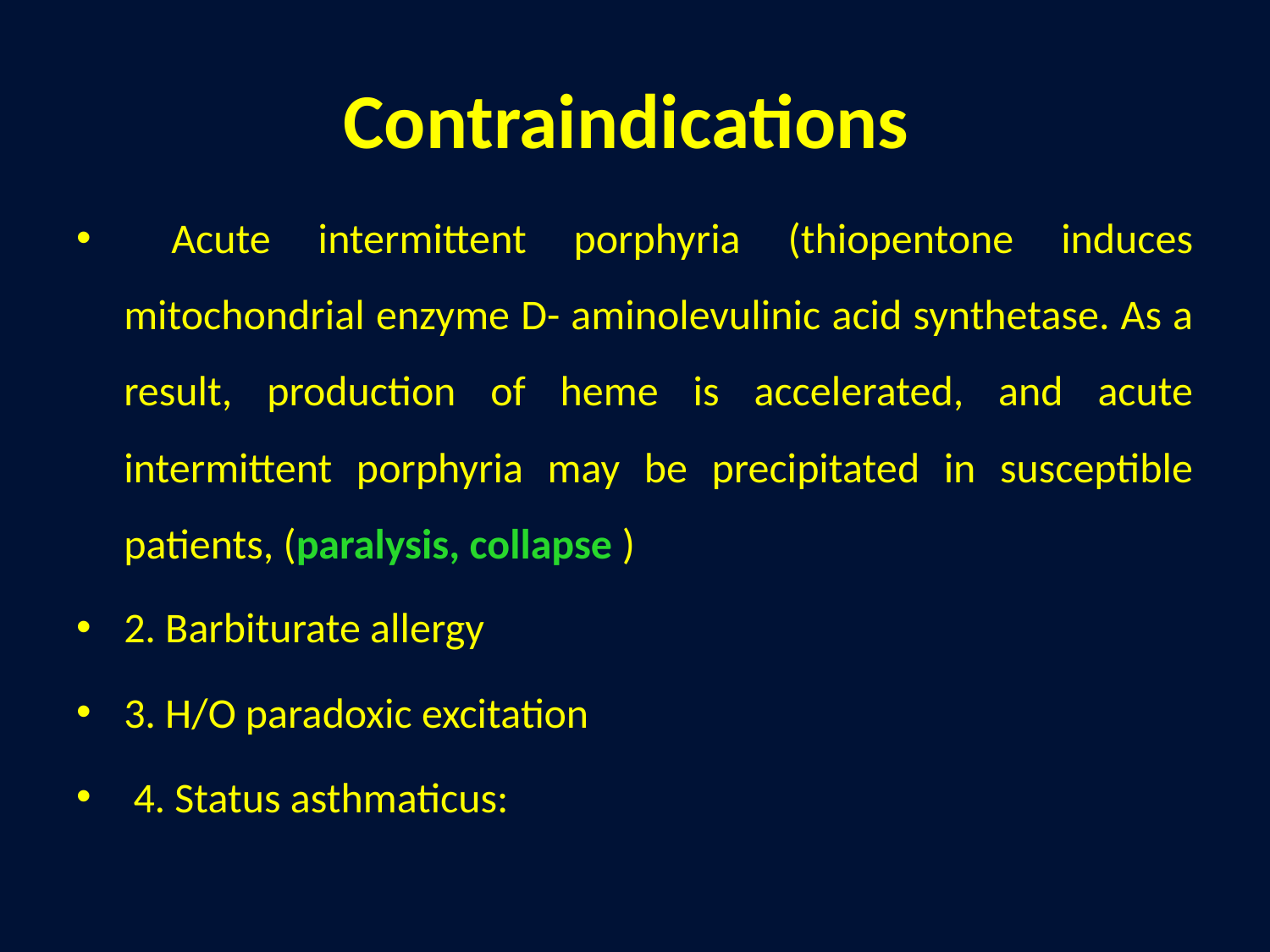

# Contraindications
 Acute intermittent porphyria (thiopentone induces mitochondrial enzyme D- aminolevulinic acid synthetase. As a result, production of heme is accelerated, and acute intermittent porphyria may be precipitated in susceptible patients, (paralysis, collapse )
2. Barbiturate allergy
3. H/O paradoxic excitation
 4. Status asthmaticus: